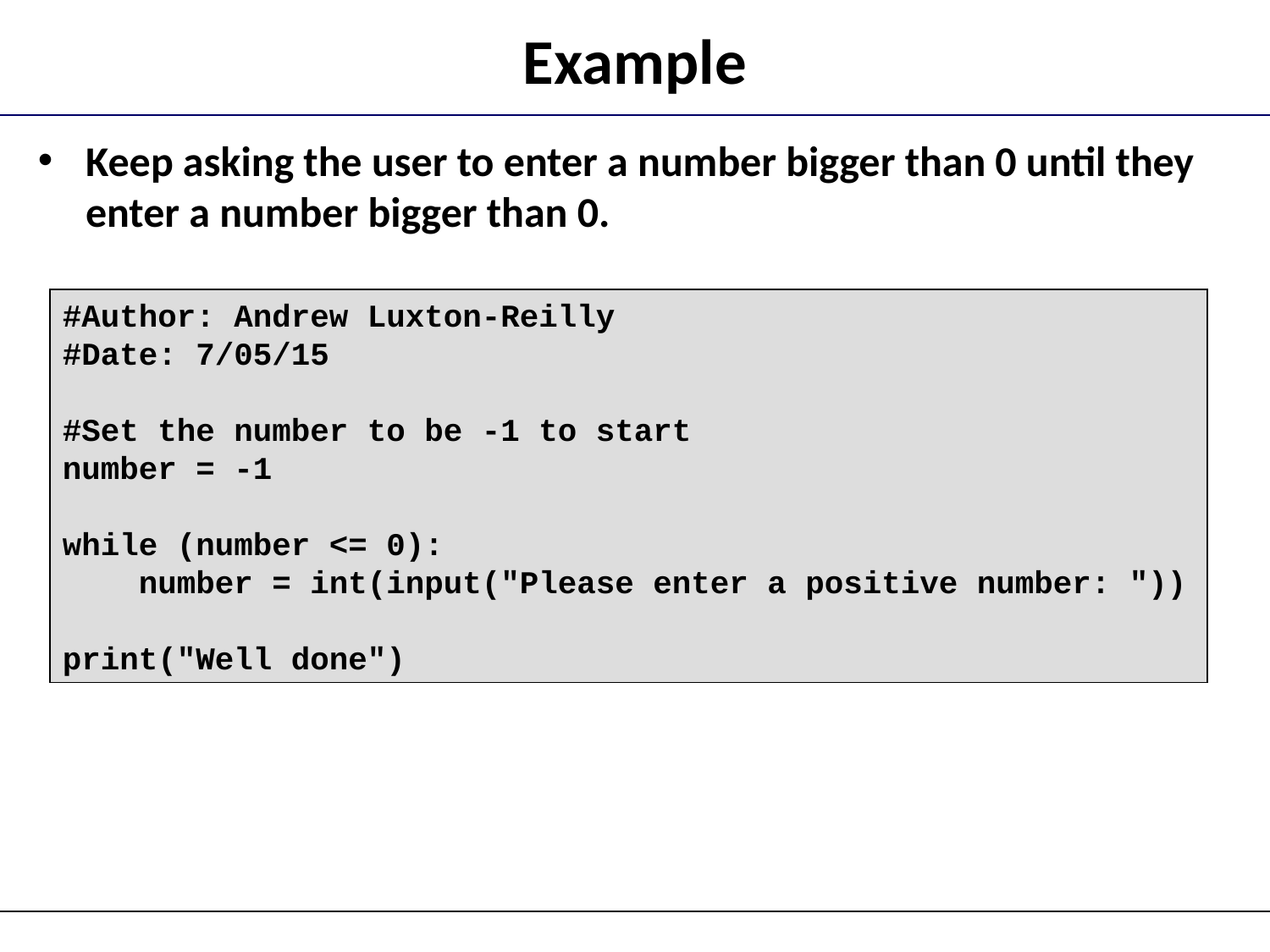

# Example
Keep asking the user to enter a number bigger than 0 until they enter a number bigger than 0.
#Author: Andrew Luxton-Reilly
#Date: 7/05/15

#Set the number to be -1 to start
number = -1

while (number <= 0):
    number = int(input("Please enter a positive number: "))

print("Well done")